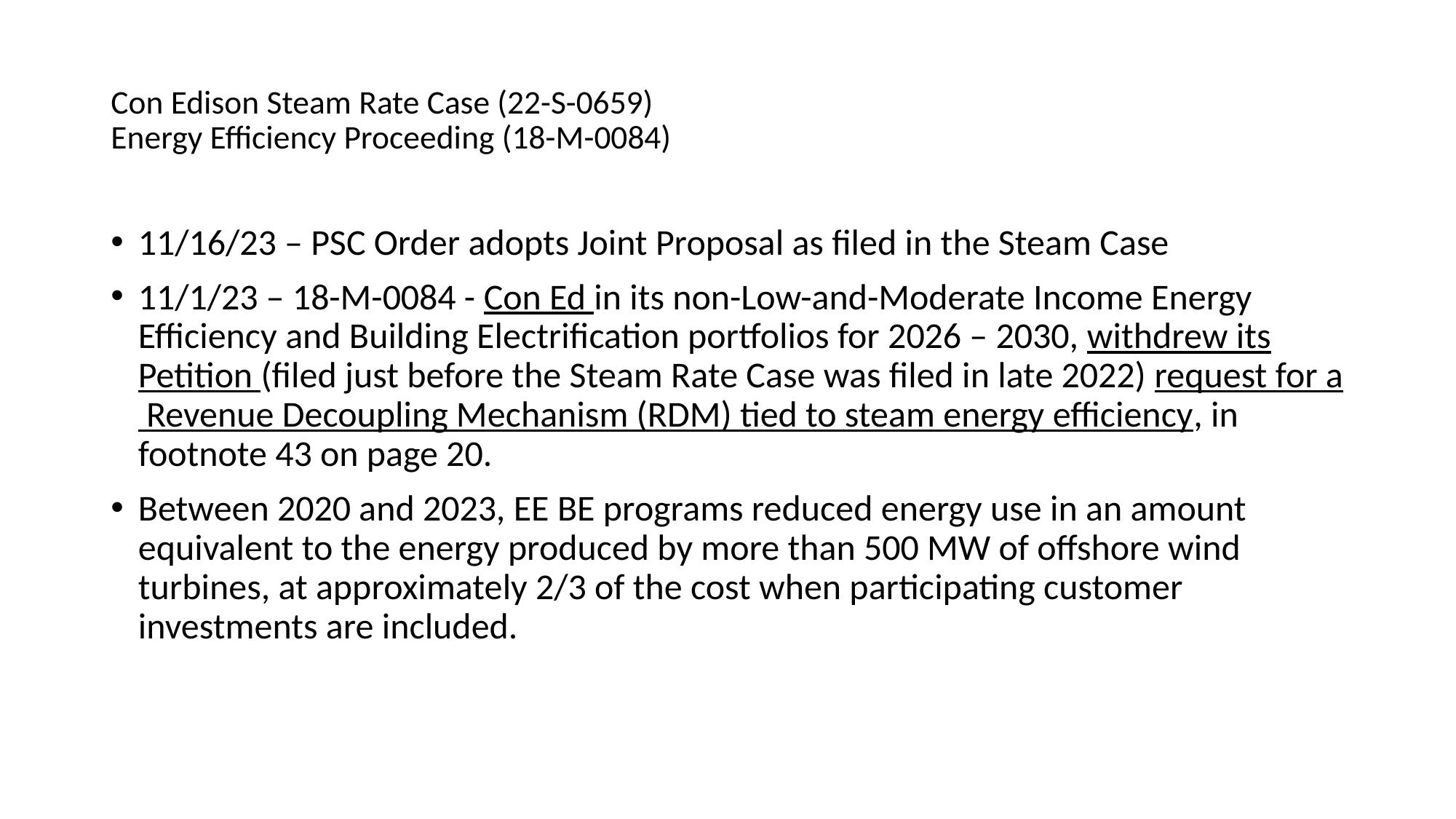

# Con Edison Steam Rate Case (22-S-0659) Energy Efficiency Proceeding (18-M-0084)
11/16/23 – PSC Order adopts Joint Proposal as filed in the Steam Case
11/1/23 – 18-M-0084 - Con Ed in its non-Low-and-Moderate Income Energy Efficiency and Building Electrification portfolios for 2026 – 2030, withdrew its Petition (filed just before the Steam Rate Case was filed in late 2022) request for a  Revenue Decoupling Mechanism (RDM) tied to steam energy efficiency, in footnote 43 on page 20.
Between 2020 and 2023, EE BE programs reduced energy use in an amount equivalent to the energy produced by more than 500 MW of offshore wind turbines, at approximately 2/3 of the cost when participating customer investments are included.